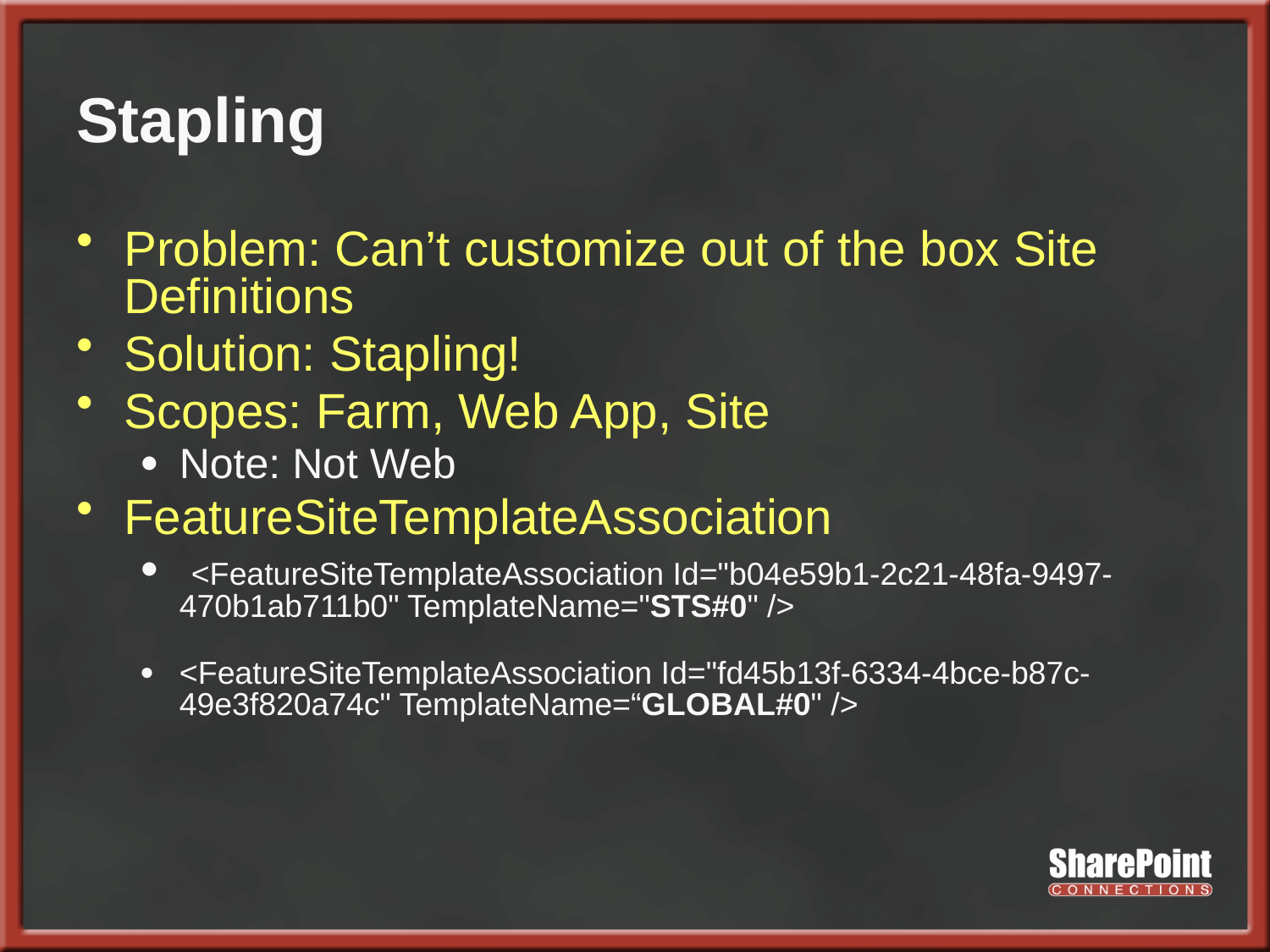

# Stapling
Problem: Can’t customize out of the box Site Definitions
Solution: Stapling!
Scopes: Farm, Web App, Site
Note: Not Web
FeatureSiteTemplateAssociation
 <FeatureSiteTemplateAssociation Id="b04e59b1-2c21-48fa-9497-470b1ab711b0" TemplateName="STS#0" />
<FeatureSiteTemplateAssociation Id="fd45b13f-6334-4bce-b87c-49e3f820a74c" TemplateName=“GLOBAL#0" />